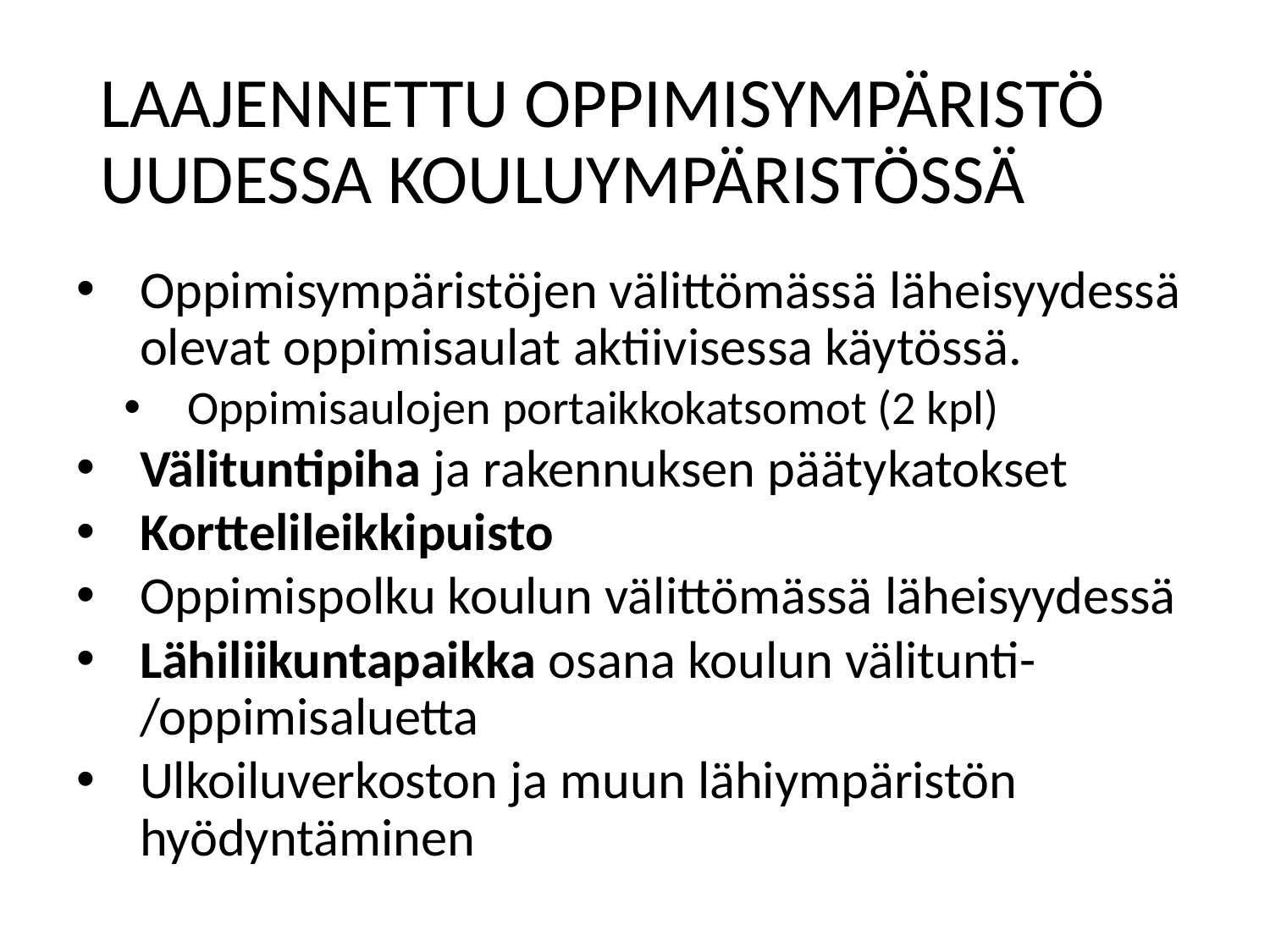

# LAAJENNETTU OPPIMISYMPÄRISTÖ UUDESSA KOULUYMPÄRISTÖSSÄ
Oppimisympäristöjen välittömässä läheisyydessä olevat oppimisaulat aktiivisessa käytössä.
Oppimisaulojen portaikkokatsomot (2 kpl)
Välituntipiha ja rakennuksen päätykatokset
Korttelileikkipuisto
Oppimispolku koulun välittömässä läheisyydessä
Lähiliikuntapaikka osana koulun välitunti- /oppimisaluetta
Ulkoiluverkoston ja muun lähiympäristön hyödyntäminen